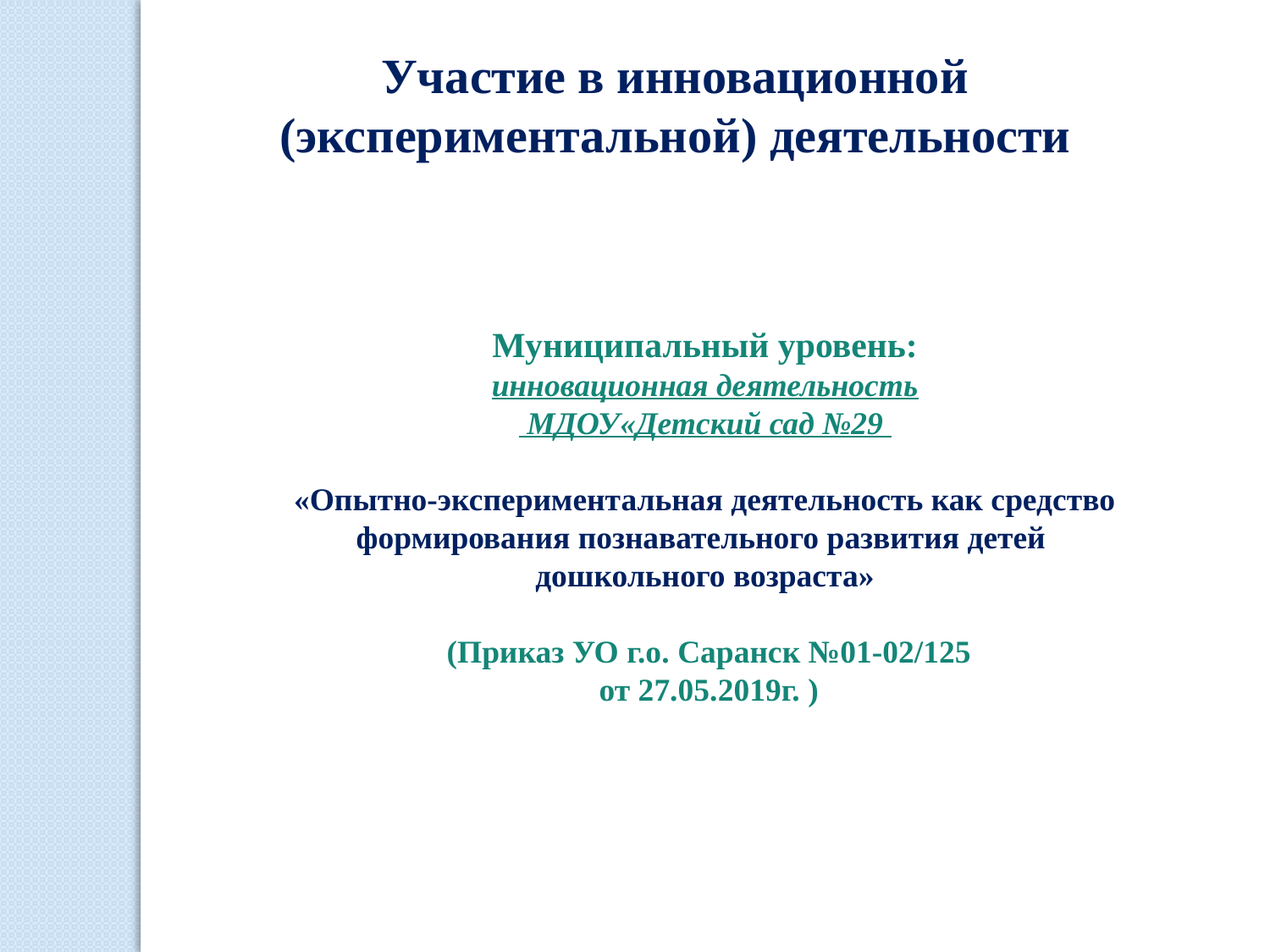

Участие в инновационной (экспериментальной) деятельности
Муниципальный уровень:
инновационная деятельность
 МДОУ«Детский сад №29

«Опытно-экспериментальная деятельность как средство формирования познавательного развития детей
дошкольного возраста»

 (Приказ УО г.о. Саранск №01-02/125
 от 27.05.2019г. )